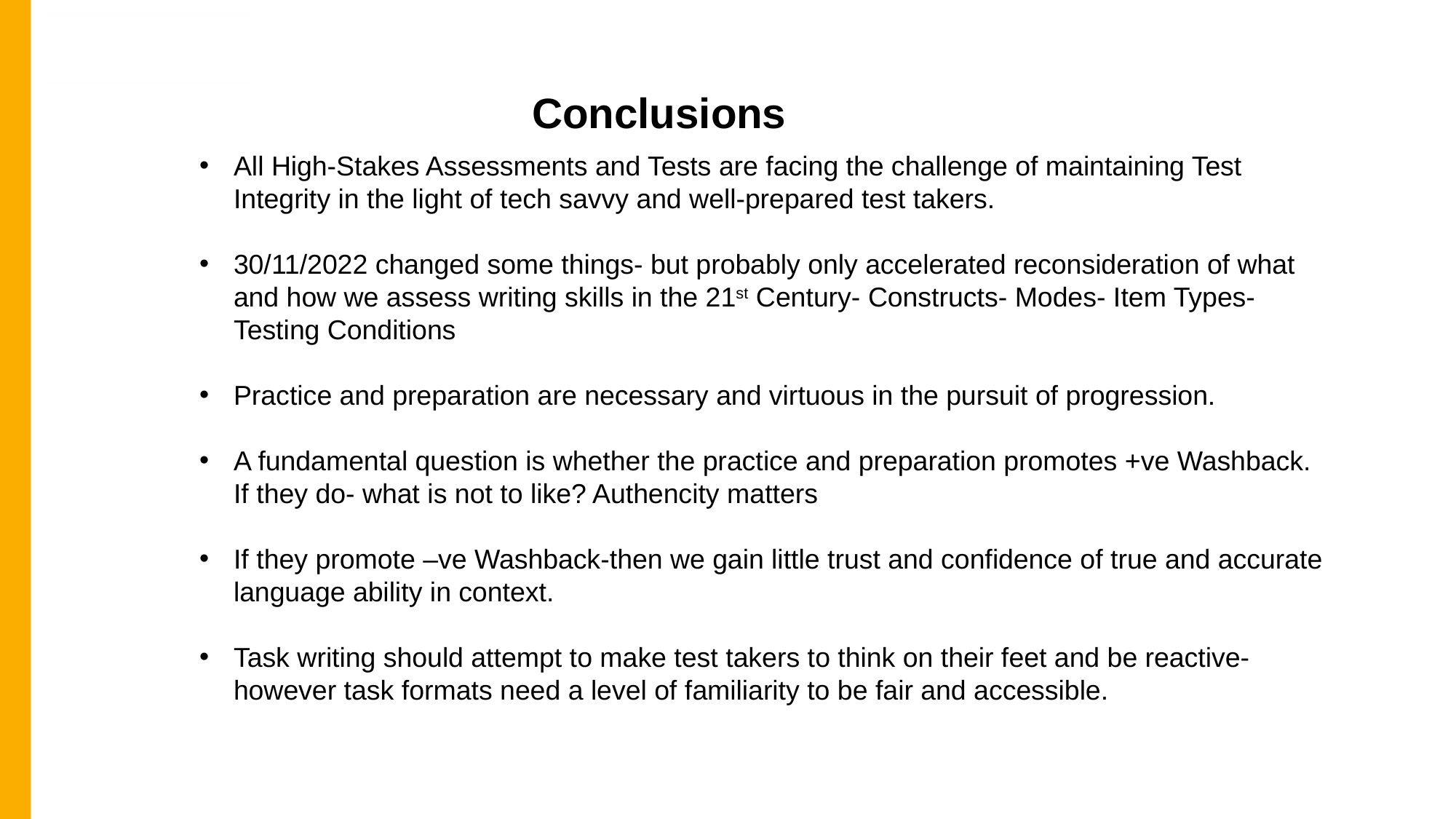

Conclusions
All High-Stakes Assessments and Tests are facing the challenge of maintaining Test Integrity in the light of tech savvy and well-prepared test takers.

30/11/2022 changed some things- but probably only accelerated reconsideration of what and how we assess writing skills in the 21st Century- Constructs- Modes- Item Types- Testing Conditions

Practice and preparation are necessary and virtuous in the pursuit of progression.

A fundamental question is whether the practice and preparation promotes +ve Washback. If they do- what is not to like? Authencity matters

If they promote –ve Washback-then we gain little trust and confidence of true and accurate language ability in context.

Task writing should attempt to make test takers to think on their feet and be reactive- however task formats need a level of familiarity to be fair and accessible.